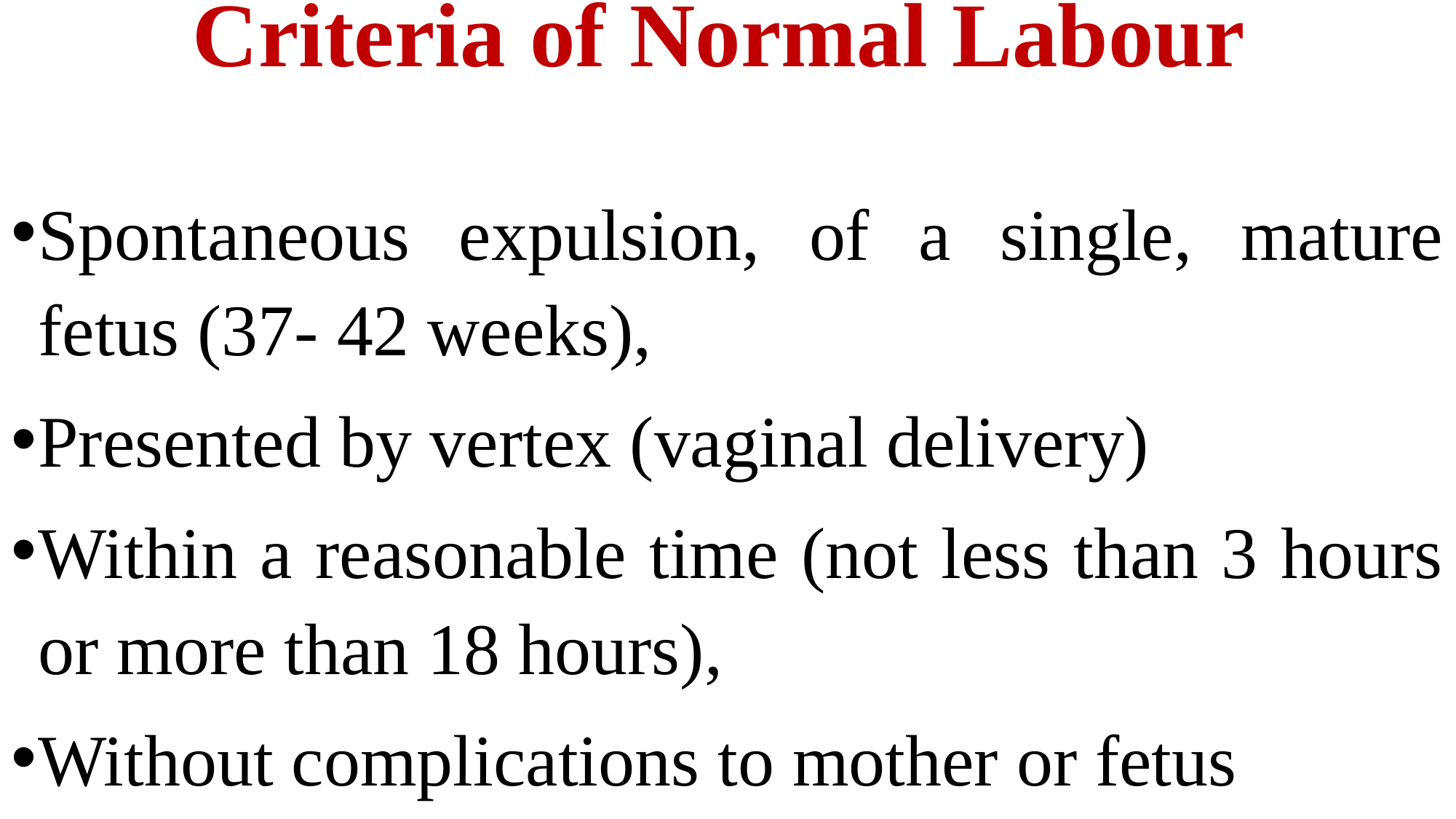

# Criteria of Normal Labour
Spontaneous expulsion, of a single, mature fetus (37- 42 weeks),
Presented by vertex (vaginal delivery)
Within a reasonable time (not less than 3 hours or more than 18 hours),
Without complications to mother or fetus